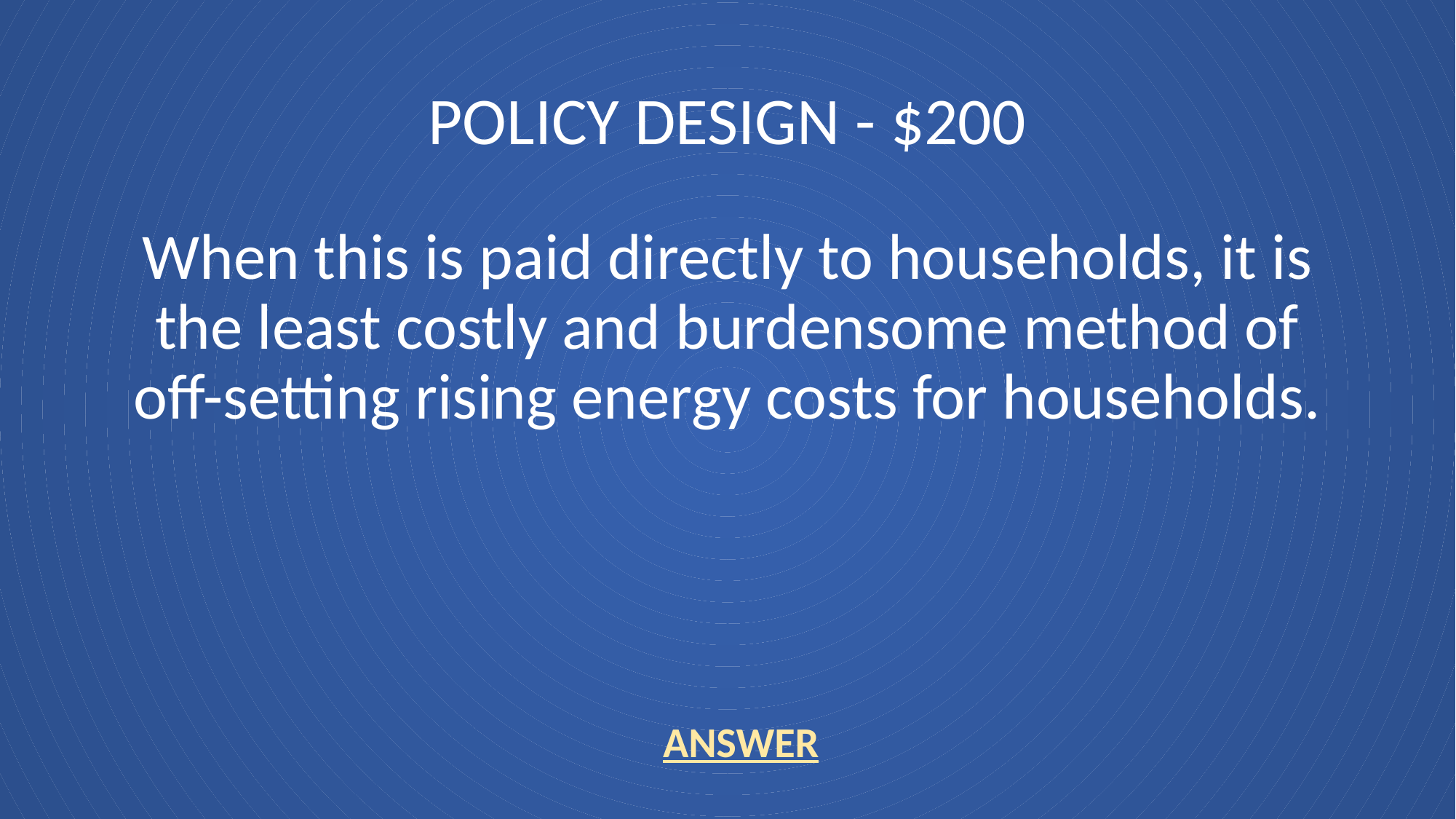

# POLICY DESIGN - $200
When this is paid directly to households, it is the least costly and burdensome method of off-setting rising energy costs for households.
ANSWER